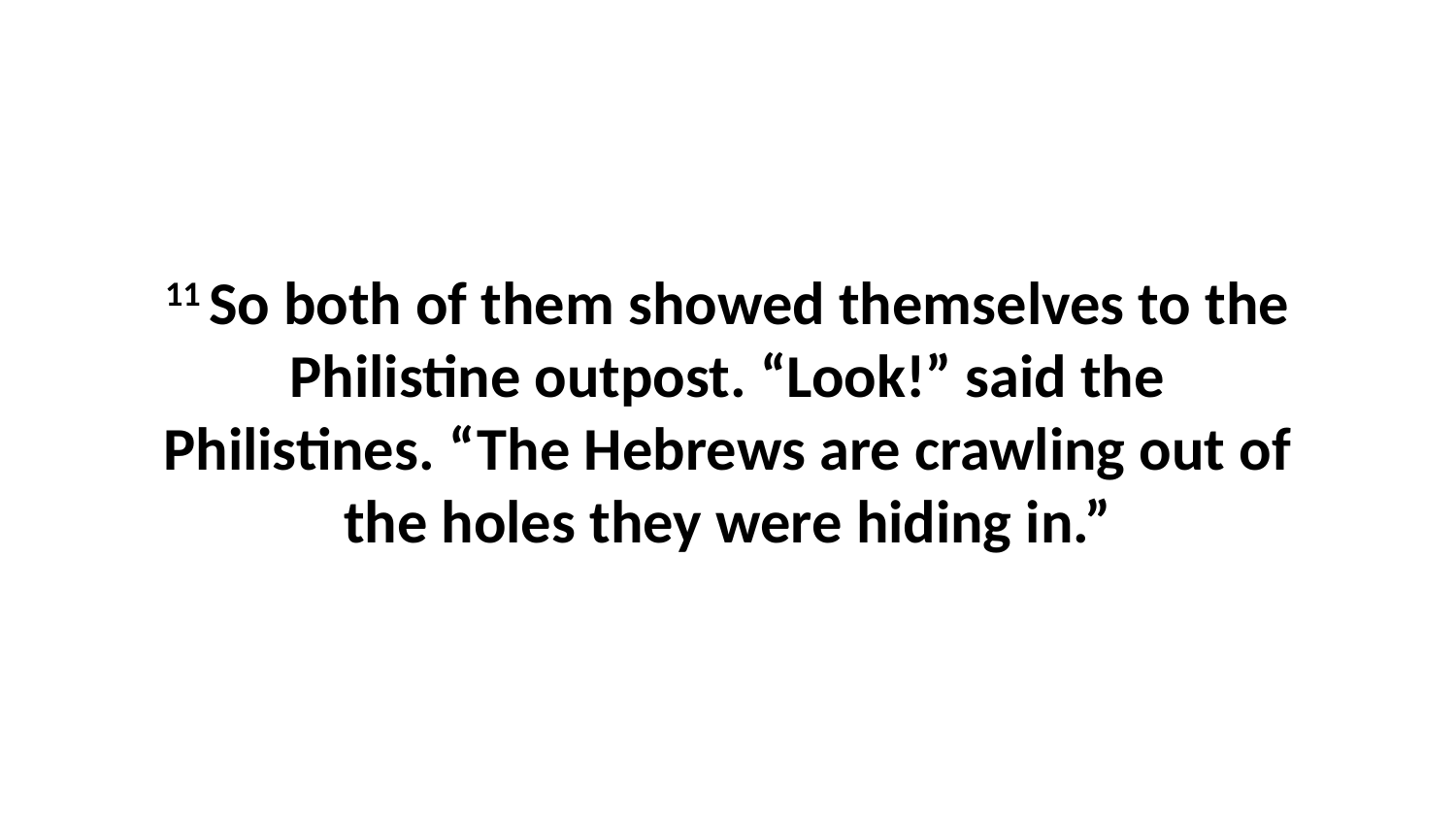

11 So both of them showed themselves to the Philistine outpost. “Look!” said the Philistines. “The Hebrews are crawling out of the holes they were hiding in.”